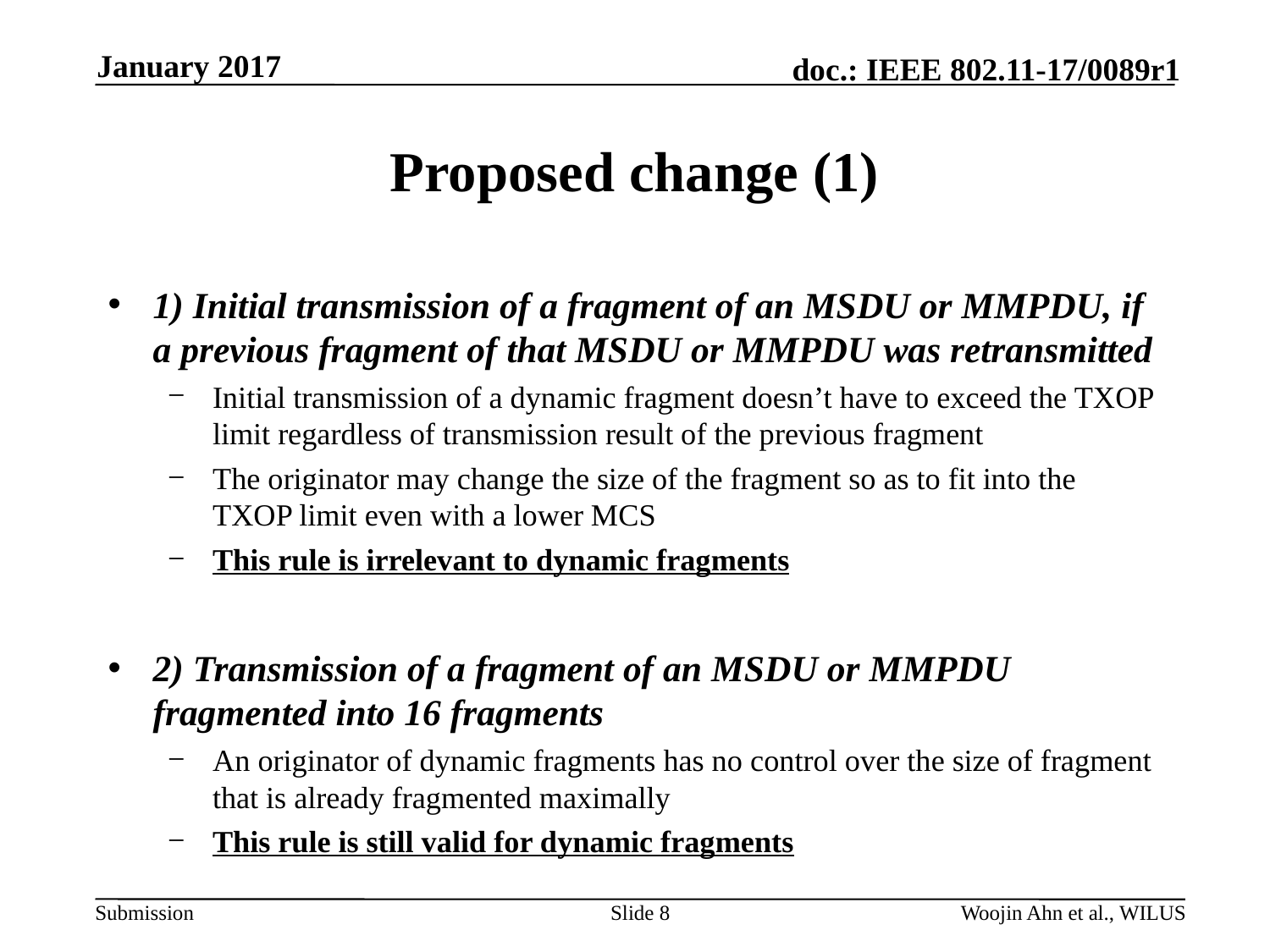

January 2017
# Proposed change (1)
1) Initial transmission of a fragment of an MSDU or MMPDU, if a previous fragment of that MSDU or MMPDU was retransmitted
Initial transmission of a dynamic fragment doesn’t have to exceed the TXOP limit regardless of transmission result of the previous fragment
The originator may change the size of the fragment so as to fit into the TXOP limit even with a lower MCS
This rule is irrelevant to dynamic fragments

2) Transmission of a fragment of an MSDU or MMPDU fragmented into 16 fragments
An originator of dynamic fragments has no control over the size of fragment that is already fragmented maximally
This rule is still valid for dynamic fragments

Slide 8
Woojin Ahn et al., WILUS